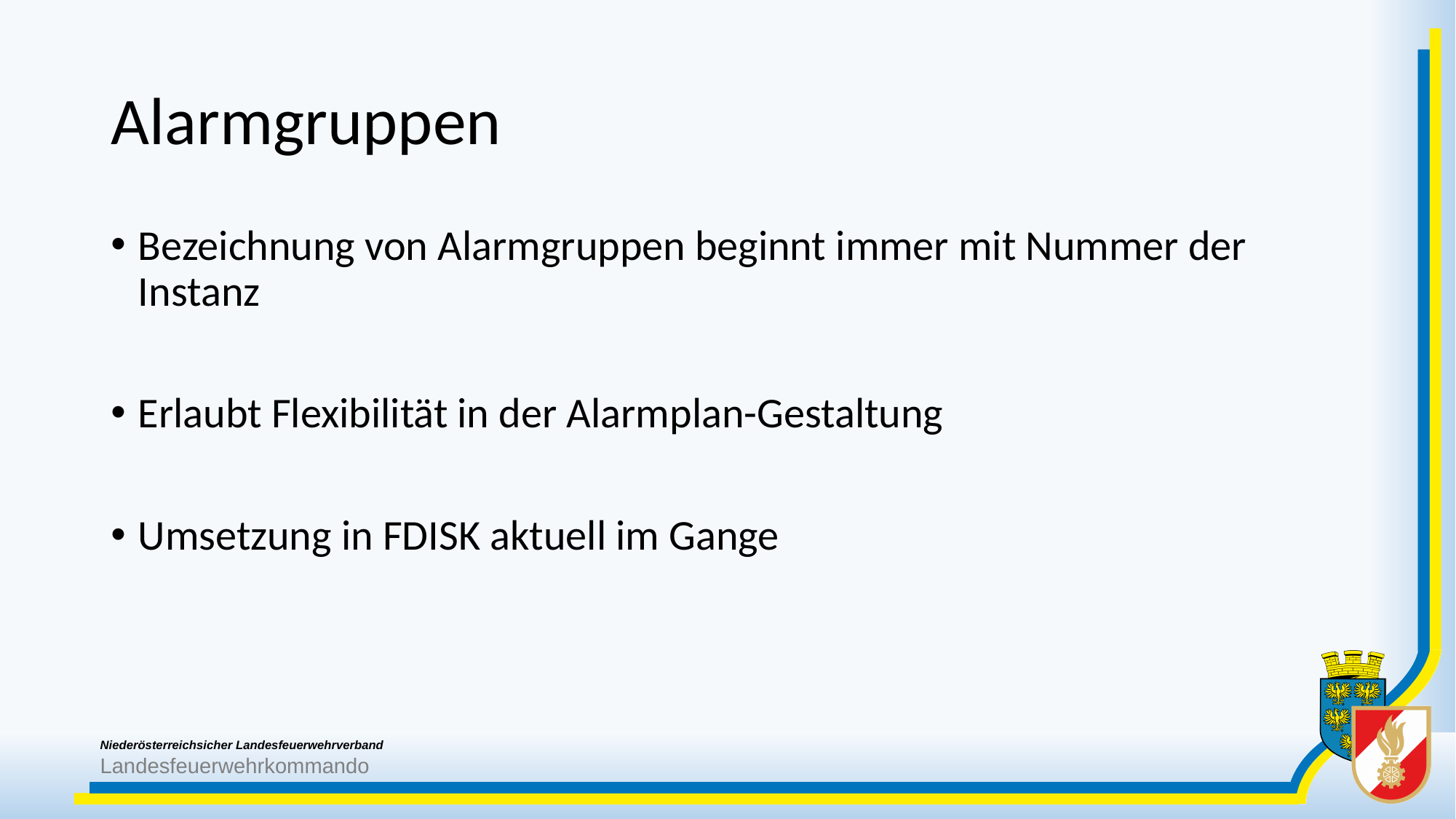

# Alarmgruppen
Bezeichnung von Alarmgruppen beginnt immer mit Nummer der Instanz

Erlaubt Flexibilität in der Alarmplan-Gestaltung

Umsetzung in FDISK aktuell im Gange